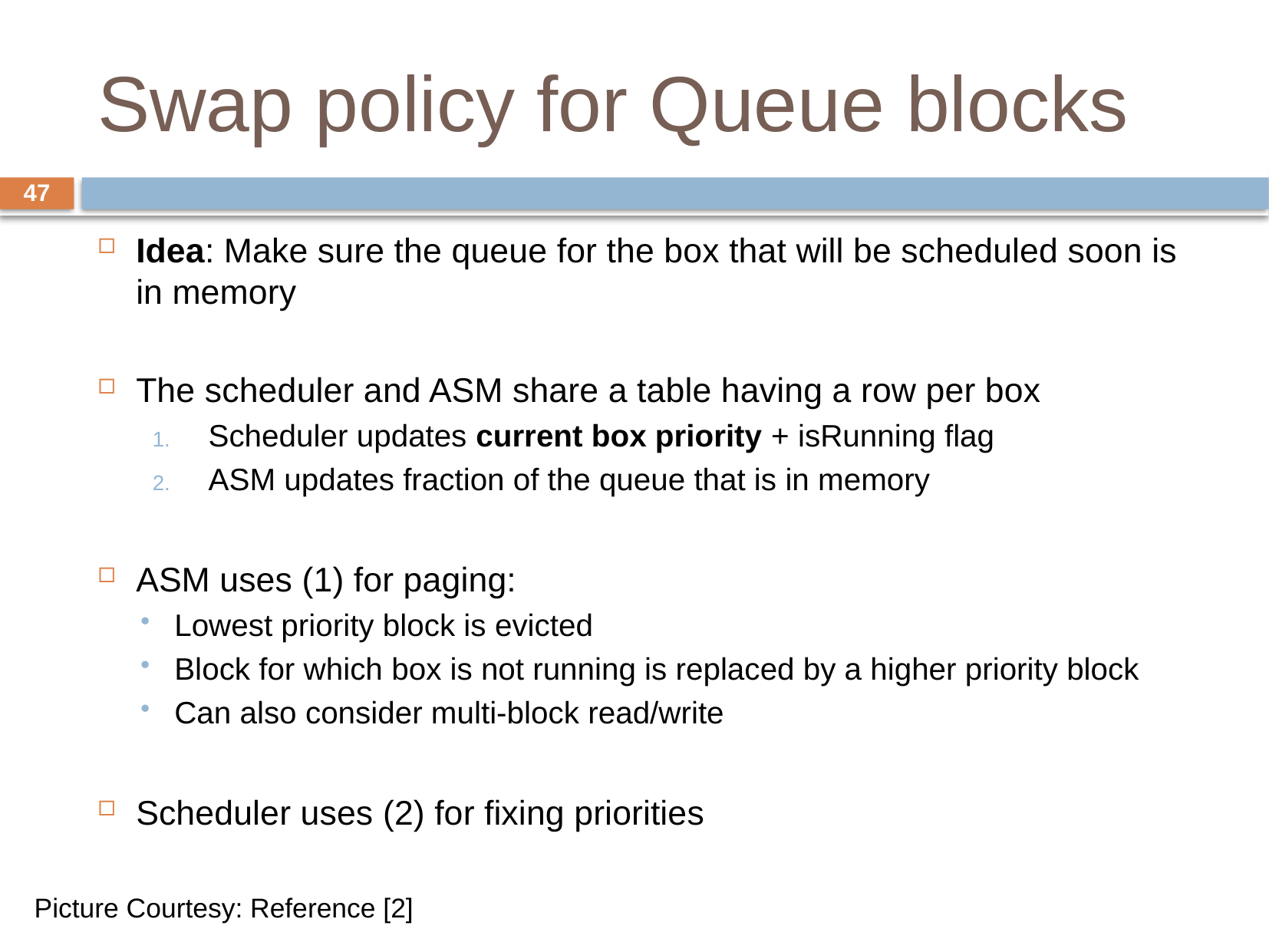

# Swap policy for Queue blocks
47
Idea: Make sure the queue for the box that will be scheduled soon is in memory

The scheduler and ASM share a table having a row per box
Scheduler updates current box priority + isRunning flag
ASM updates fraction of the queue that is in memory

ASM uses (1) for paging:
Lowest priority block is evicted
Block for which box is not running is replaced by a higher priority block
Can also consider multi-block read/write

Scheduler uses (2) for fixing priorities
Picture Courtesy: Reference [2]